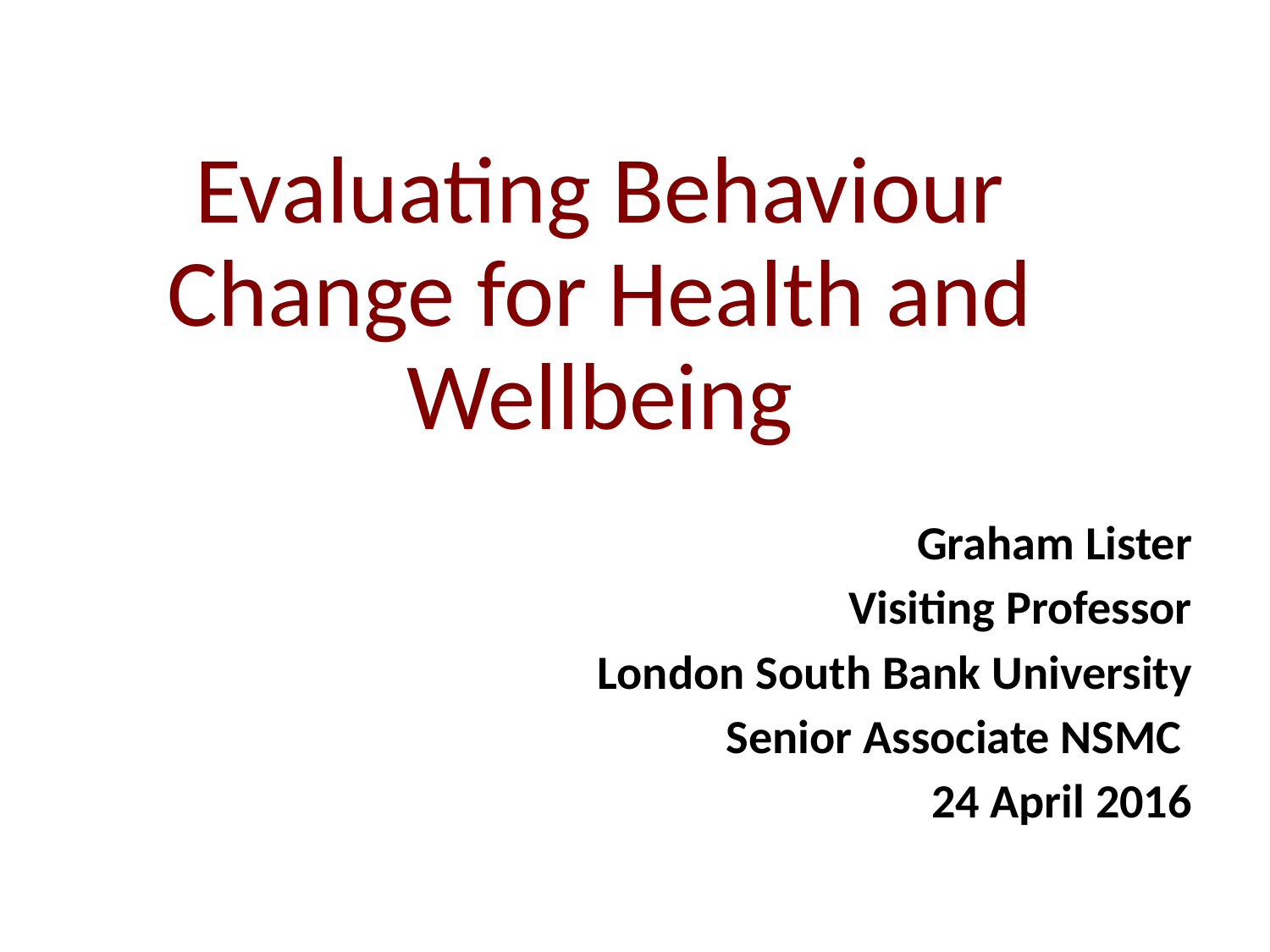

# Evaluating Behaviour Change for Health and Wellbeing
Graham Lister
Visiting Professor
London South Bank University
Senior Associate NSMC
24 April 2016